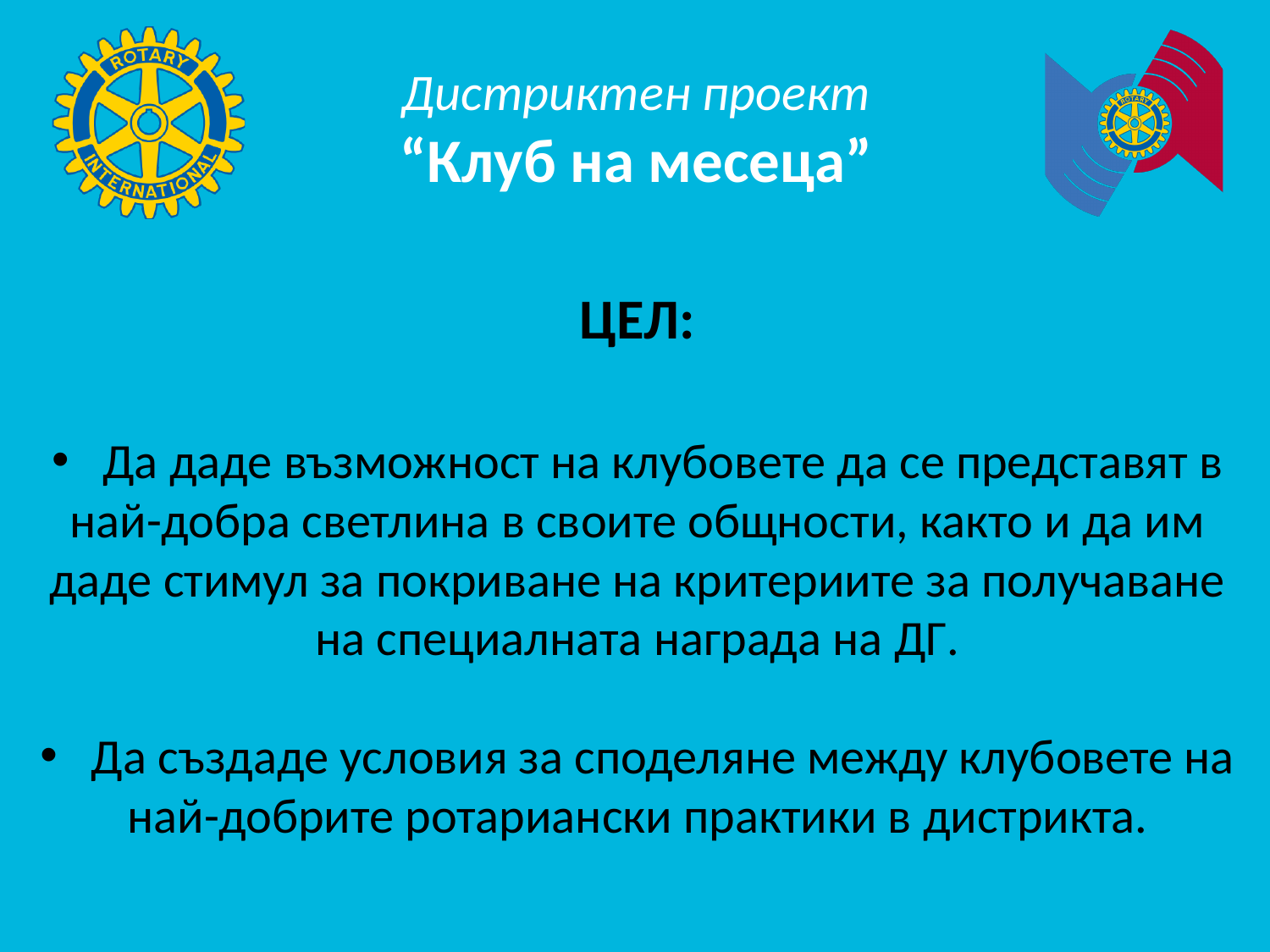

#
Дистриктен проект
“Клуб на месеца”

ЦЕЛ:

   Да даде възможност на клубовете да се представят в най-добра светлина в своите общности, както и да им даде стимул за покриване на критериите за получаване на специалната награда на ДГ.

   Да създаде условия за споделяне между клубовете на най-добрите ротариански практики в дистрикта.